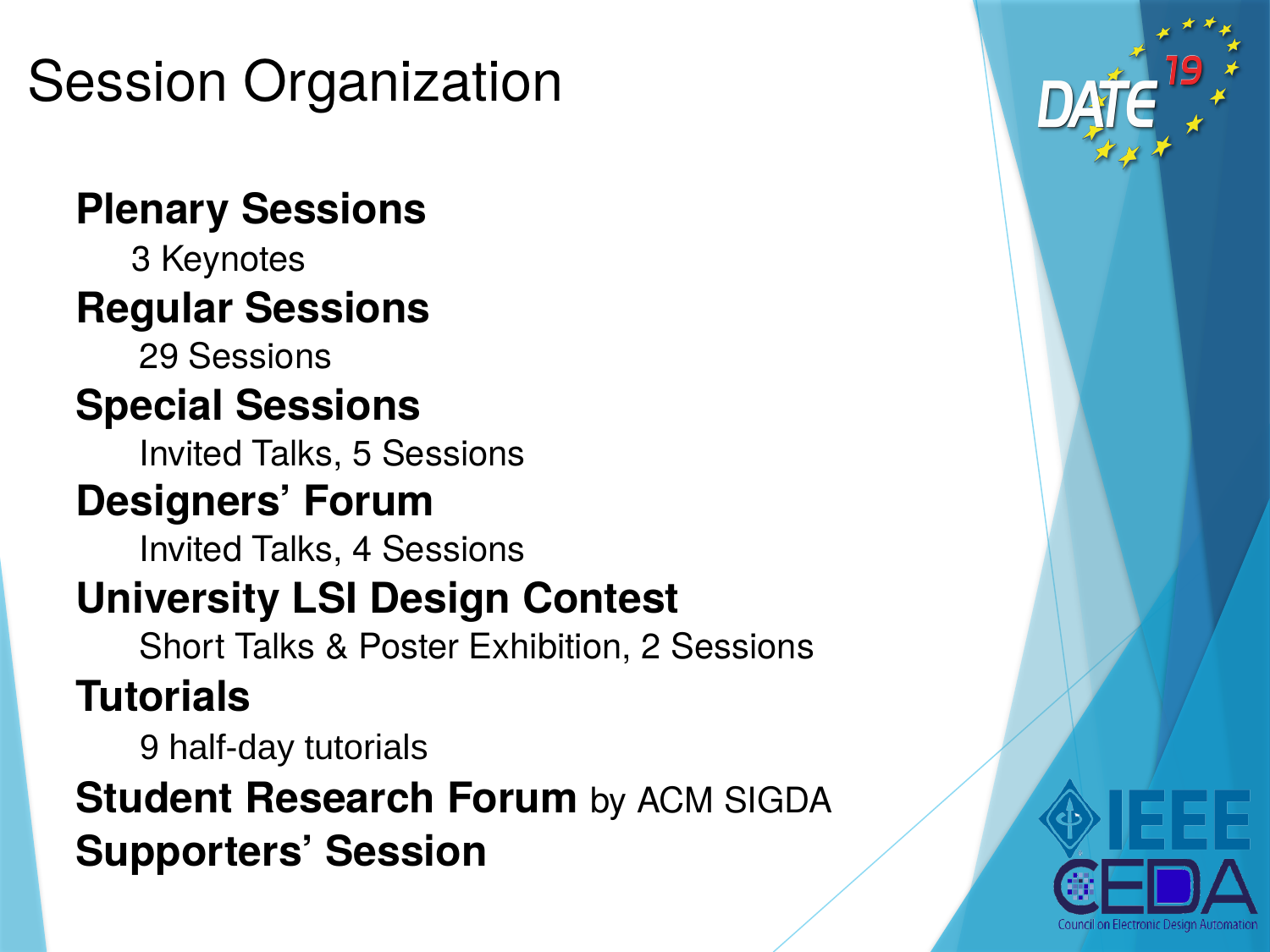

# Session Organization
Plenary Sessions
3 Keynotes
Regular Sessions
29 Sessions
Special Sessions
Invited Talks, 5 Sessions
Designers’ Forum
Invited Talks, 4 Sessions
University LSI Design Contest
Short Talks & Poster Exhibition, 2 Sessions
Tutorials
9 half-day tutorials
Student Research Forum by ACM SIGDA
Supporters’ Session